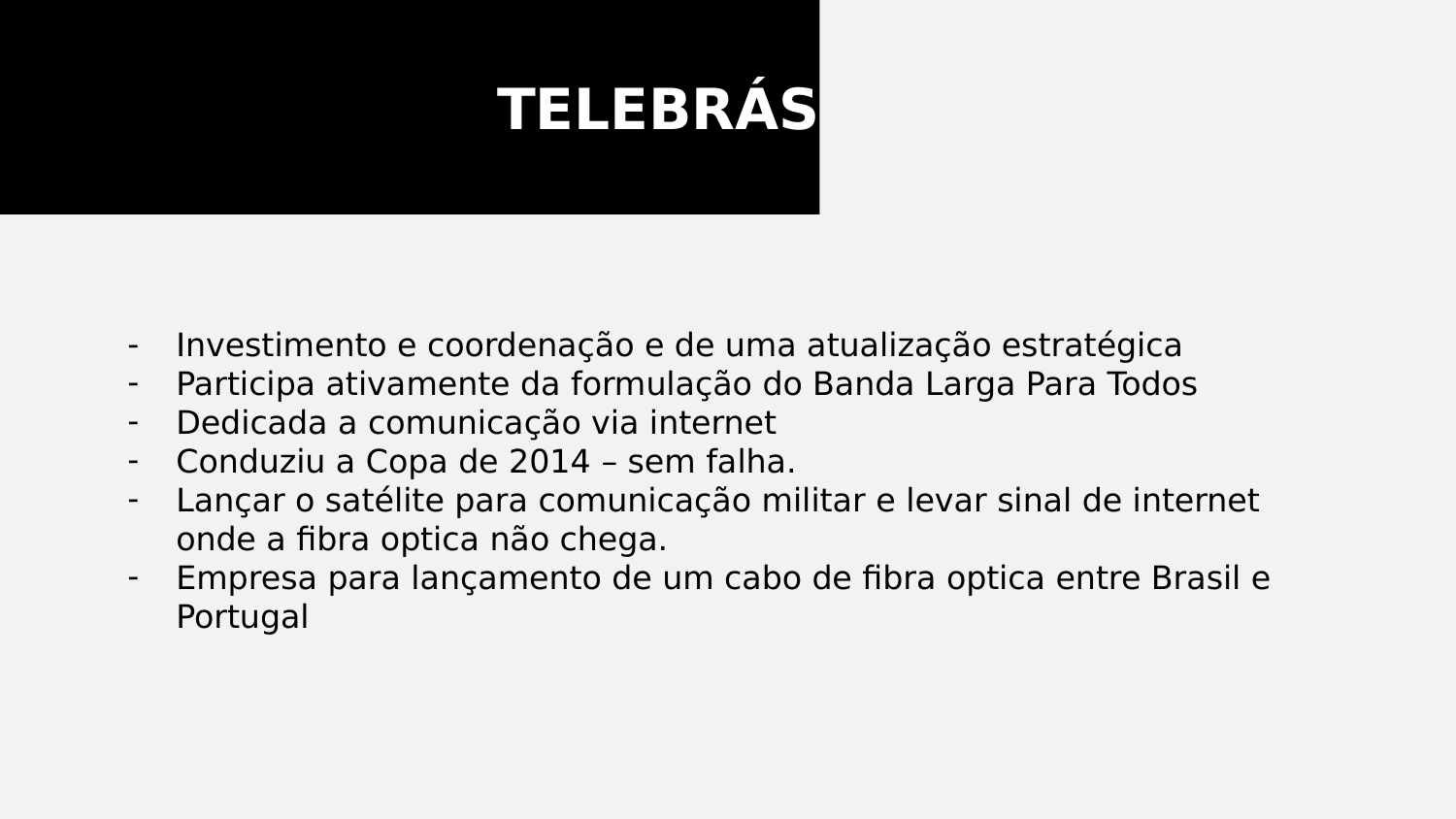

TELEBRÁS
Investimento e coordenação e de uma atualização estratégica
Participa ativamente da formulação do Banda Larga Para Todos
Dedicada a comunicação via internet
Conduziu a Copa de 2014 – sem falha.
Lançar o satélite para comunicação militar e levar sinal de internet onde a fibra optica não chega.
Empresa para lançamento de um cabo de fibra optica entre Brasil e Portugal